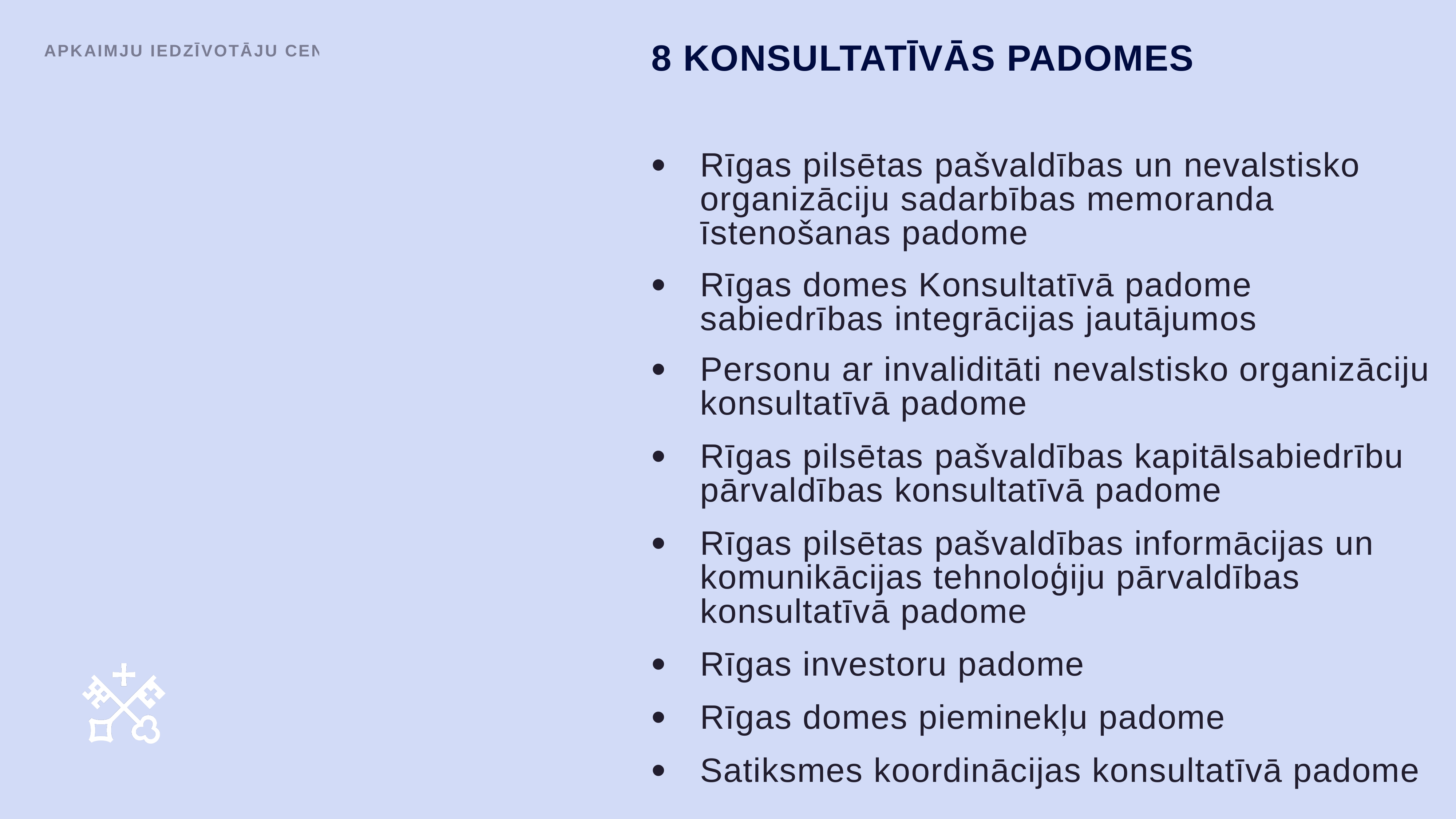

8 KONSULTATĪVĀS PADOMES
Apkaimju iedzīvotāju centrs

Rīgas pilsētas pašvaldības un nevalstisko organizāciju sadarbības memoranda īstenošanas padome

Rīgas domes Konsultatīvā padome sabiedrības integrācijas jautājumos

Personu ar invaliditāti nevalstisko organizāciju konsultatīvā padome

Rīgas pilsētas pašvaldības kapitālsabiedrību pārvaldības konsultatīvā padome

Rīgas pilsētas pašvaldības informācijas un komunikācijas tehnoloģiju pārvaldības konsultatīvā padome

Rīgas investoru padome

Rīgas domes pieminekļu padome

Satiksmes koordinācijas konsultatīvā padome